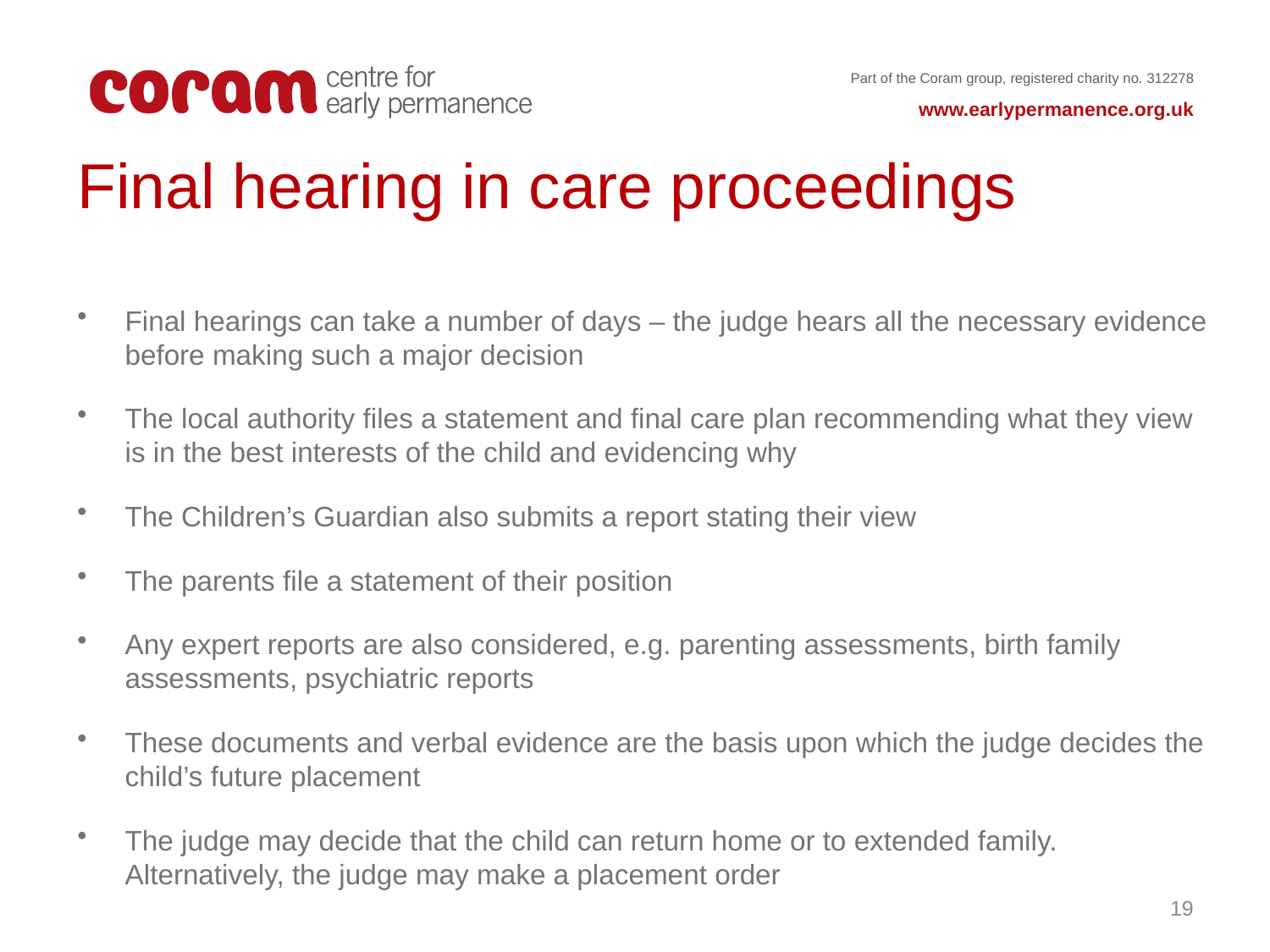

Final hearing in care proceedings

Final hearings can take a number of days – the judge hears all the necessary evidence before making such a major decision

The local authority files a statement and final care plan recommending what they view is in the best interests of the child and evidencing why

The Children’s Guardian also submits a report stating their view

The parents file a statement of their position

Any expert reports are also considered, e.g. parenting assessments, birth family assessments, psychiatric reports

These documents and verbal evidence are the basis upon which the judge decides the child’s future placement

The judge may decide that the child can return home or to extended family. Alternatively, the judge may make a placement order
19